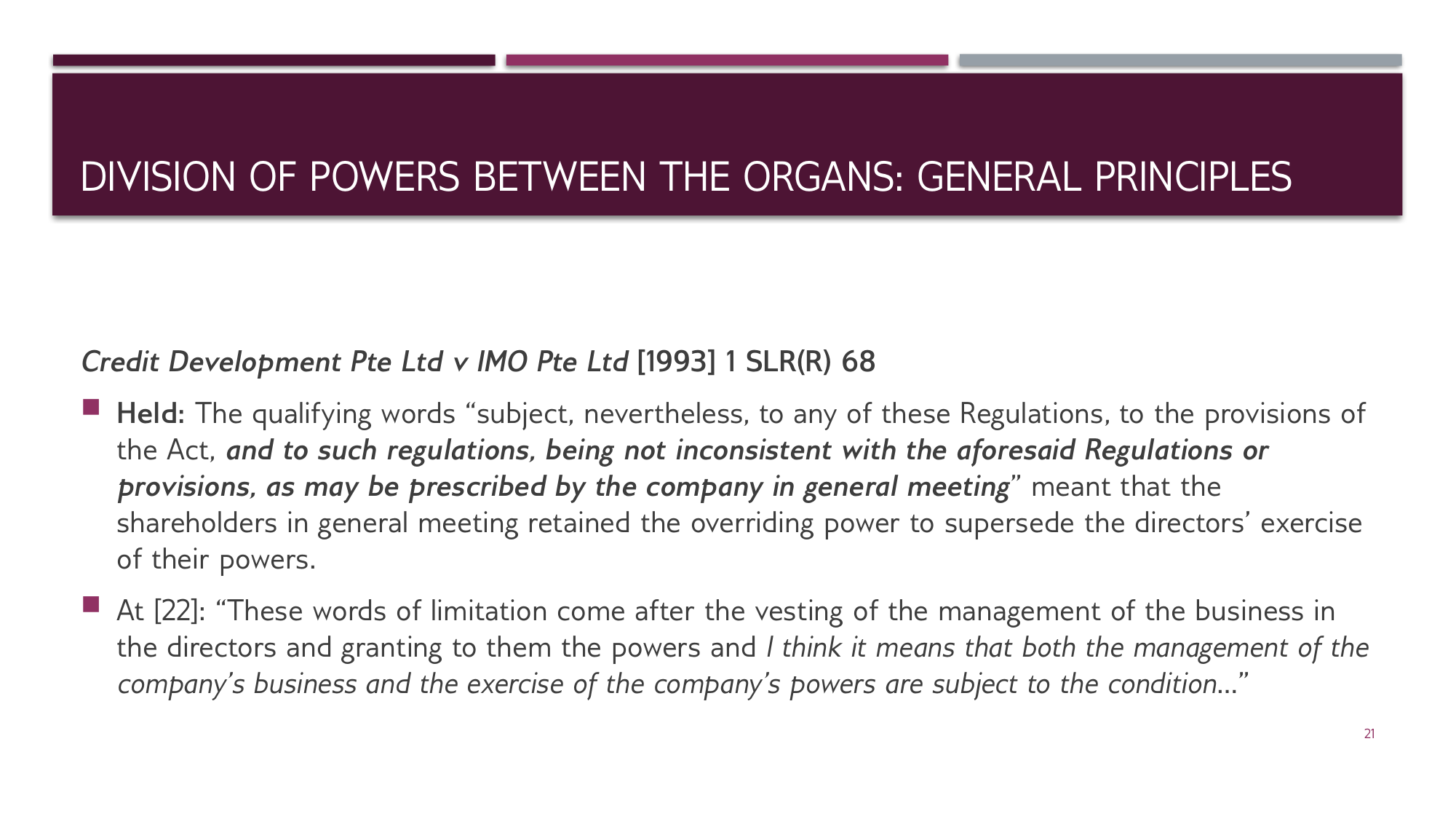

# Division of powers between the organs: general principles
Credit Development Pte Ltd v IMO Pte Ltd [1993] 1 SLR(R) 68
Held: The qualifying words “subject, nevertheless, to any of these Regulations, to the provisions of the Act, and to such regulations, being not inconsistent with the aforesaid Regulations or provisions, as may be prescribed by the company in general meeting” meant that the shareholders in general meeting retained the overriding power to supersede the directors’ exercise of their powers.
At [22]: “These words of limitation come after the vesting of the management of the business in the directors and granting to them the powers and I think it means that both the management of the company’s business and the exercise of the company’s powers are subject to the condition…”
21